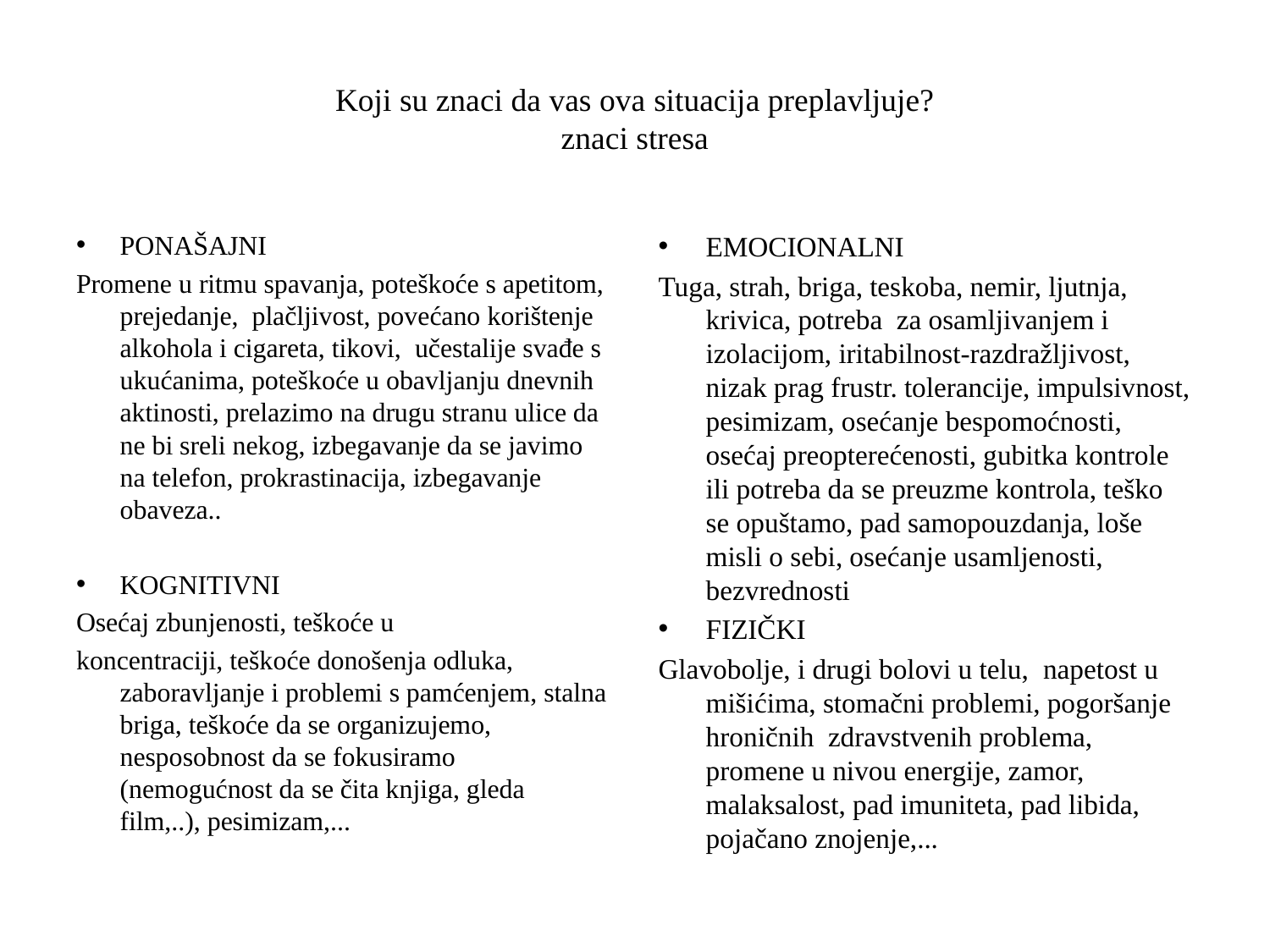

# Koji su znaci da vas ova situacija preplavljuje? znaci stresa
PONAŠAJNI
Promene u ritmu spavanja, poteškoće s apetitom, prejedanje,  plačljivost, povećano korištenje alkohola i cigareta, tikovi,  učestalije svađe s ukućanima, poteškoće u obavljanju dnevnih aktinosti, prelazimo na drugu stranu ulice da ne bi sreli nekog, izbegavanje da se javimo na telefon, prokrastinacija, izbegavanje obaveza..

KOGNITIVNI
Osećaj zbunjenosti, teškoće u
koncentraciji, teškoće donošenja odluka, zaboravljanje i problemi s pamćenjem, stalna briga, teškoće da se organizujemo, nesposobnost da se fokusiramo (nemogućnost da se čita knjiga, gleda film,..), pesimizam,...

EMOCIONALNI
Tuga, strah, briga, teskoba, nemir, ljutnja, krivica, potreba  za osamljivanjem i izolacijom, iritabilnost-razdražljivost, nizak prag frustr. tolerancije, impulsivnost, pesimizam, osećanje bespomoćnosti, osećaj preopterećenosti, gubitka kontrole ili potreba da se preuzme kontrola, teško se opuštamo, pad samopouzdanja, loše misli o sebi, osećanje usamljenosti, bezvrednosti
FIZIČKI
Glavobolje, i drugi bolovi u telu,  napetost u mišićima, stomačni problemi, pogoršanje hroničnih  zdravstvenih problema, promene u nivou energije, zamor, malaksalost, pad imuniteta, pad libida, pojačano znojenje,...